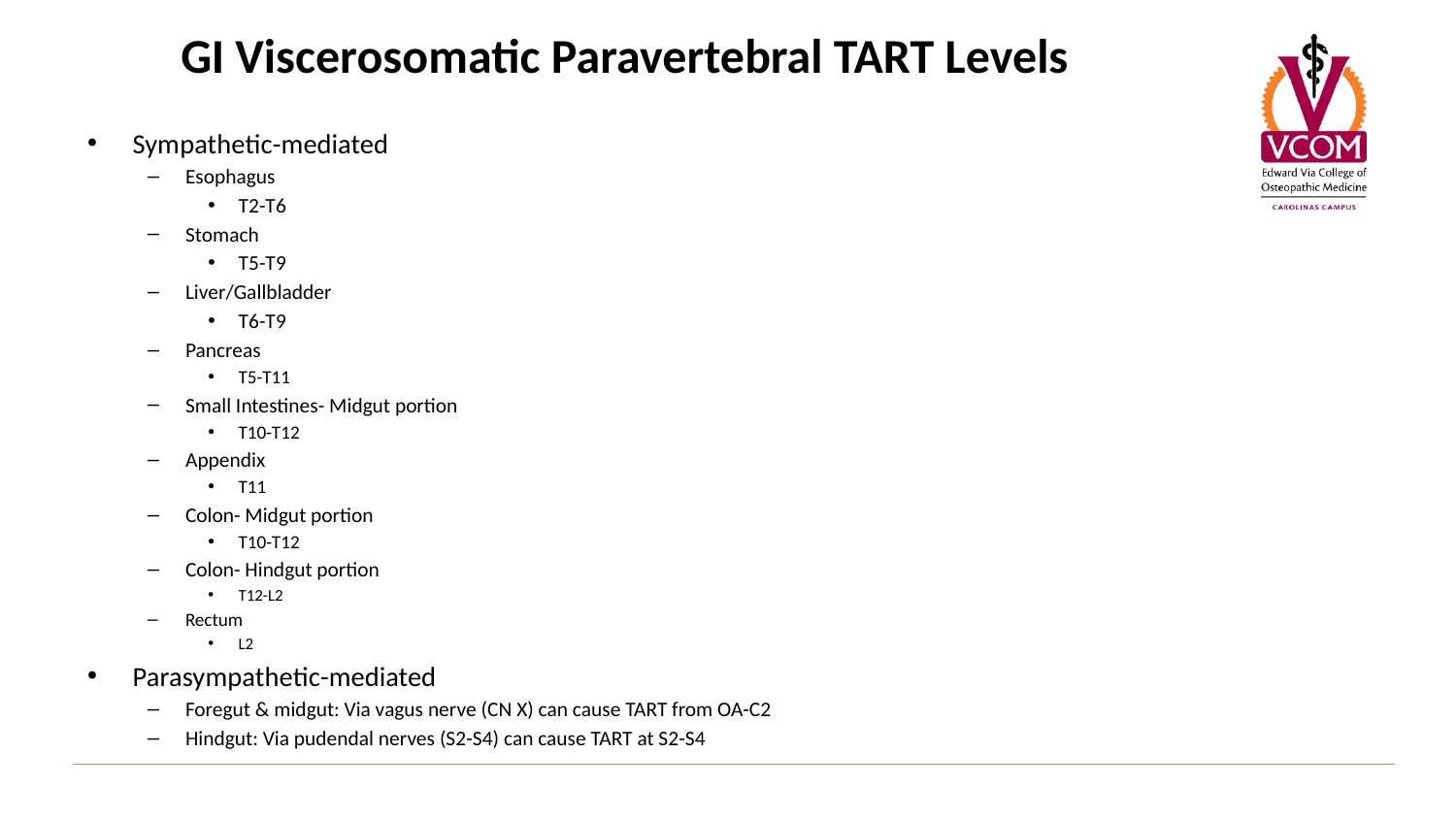

# GI Viscerosomatic Paravertebral TART Levels
Sympathetic-mediated
Esophagus
T2-T6
Stomach
T5-T9
Liver/Gallbladder
T6-T9
Pancreas
T5-T11
Small Intestines- Midgut portion
T10-T12
Appendix
T11
Colon- Midgut portion
T10-T12
Colon- Hindgut portion
T12-L2
Rectum
L2
Parasympathetic-mediated
Foregut & midgut: Via vagus nerve (CN X) can cause TART from OA-C2
Hindgut: Via pudendal nerves (S2-S4) can cause TART at S2-S4